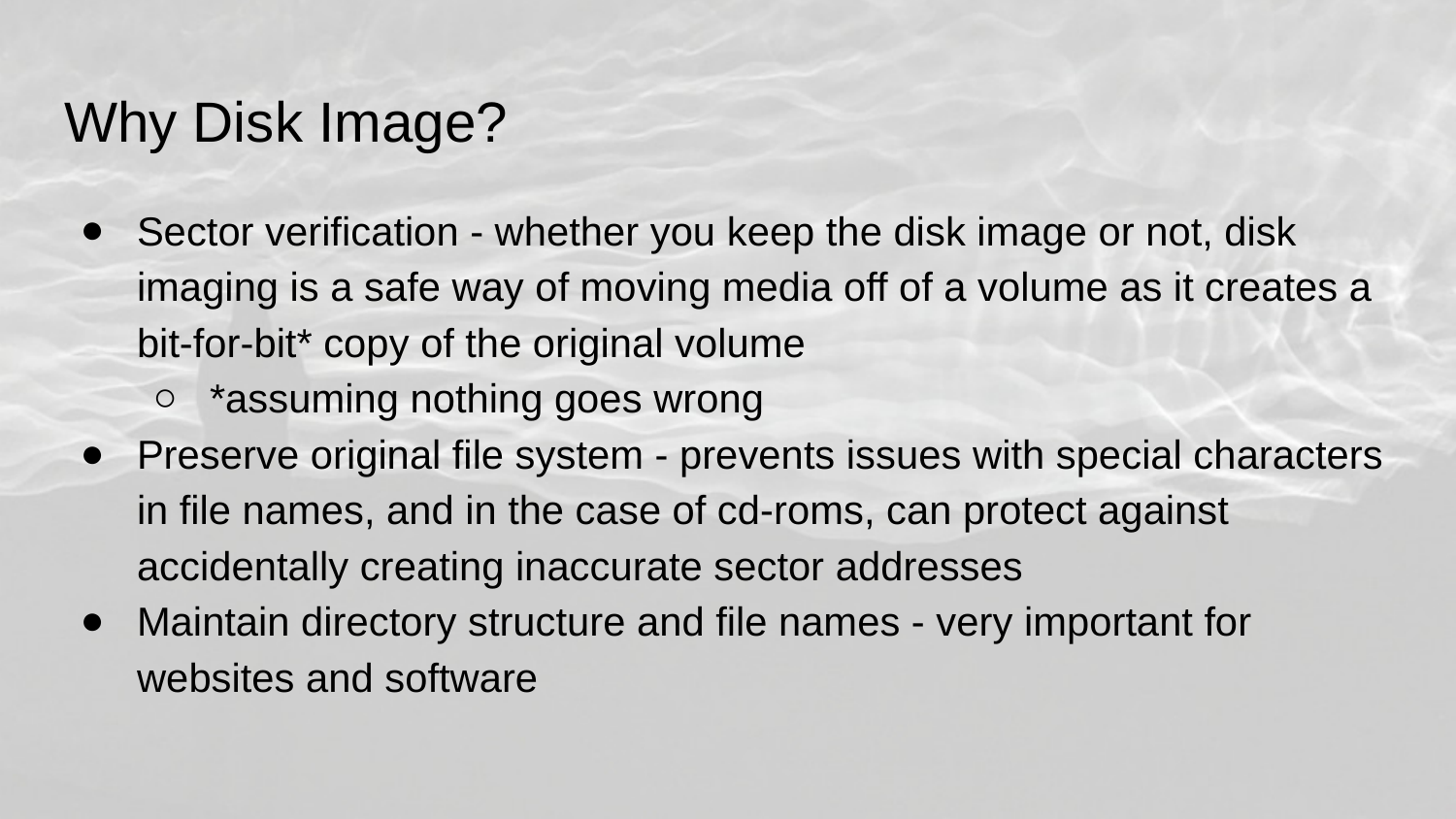

# Why Disk Image?
Sector verification - whether you keep the disk image or not, disk imaging is a safe way of moving media off of a volume as it creates a bit-for-bit* copy of the original volume
*assuming nothing goes wrong
Preserve original file system - prevents issues with special characters in file names, and in the case of cd-roms, can protect against accidentally creating inaccurate sector addresses
Maintain directory structure and file names - very important for websites and software